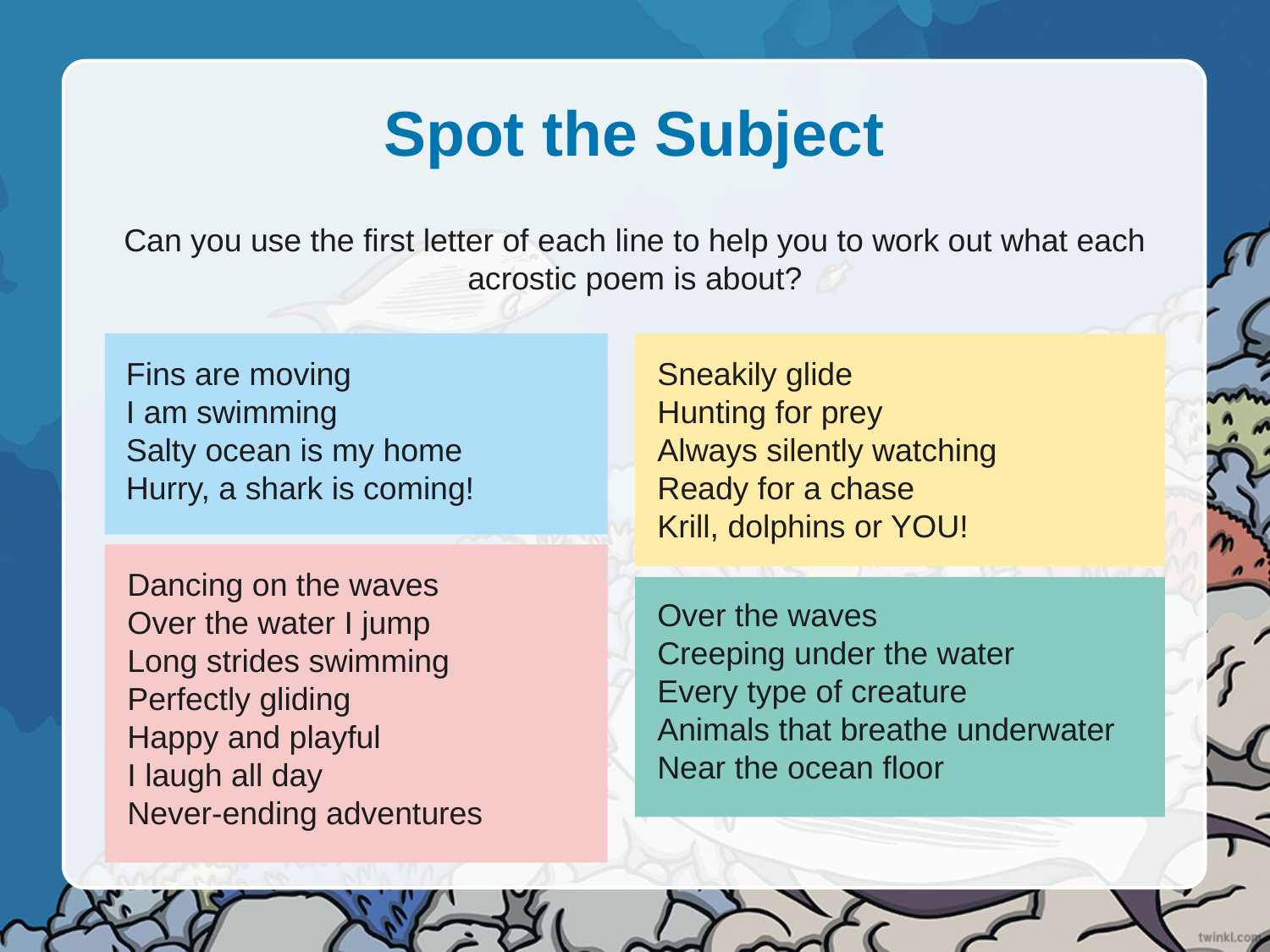

# Spot the Subject
Can you use the first letter of each line to help you to work out what each acrostic poem is about?

Fins are moving
I am swimming
Salty ocean is my home
Hurry, a shark is coming!

Sneakily glide
Hunting for prey
Always silently watching
Ready for a chase
Krill, dolphins or YOU!

Dancing on the waves
Over the water I jump
Long strides swimming
Perfectly gliding
Happy and playful
I laugh all day
Never-ending adventures

Over the waves
Creeping under the water
Every type of creature
Animals that breathe underwater
Near the ocean floor